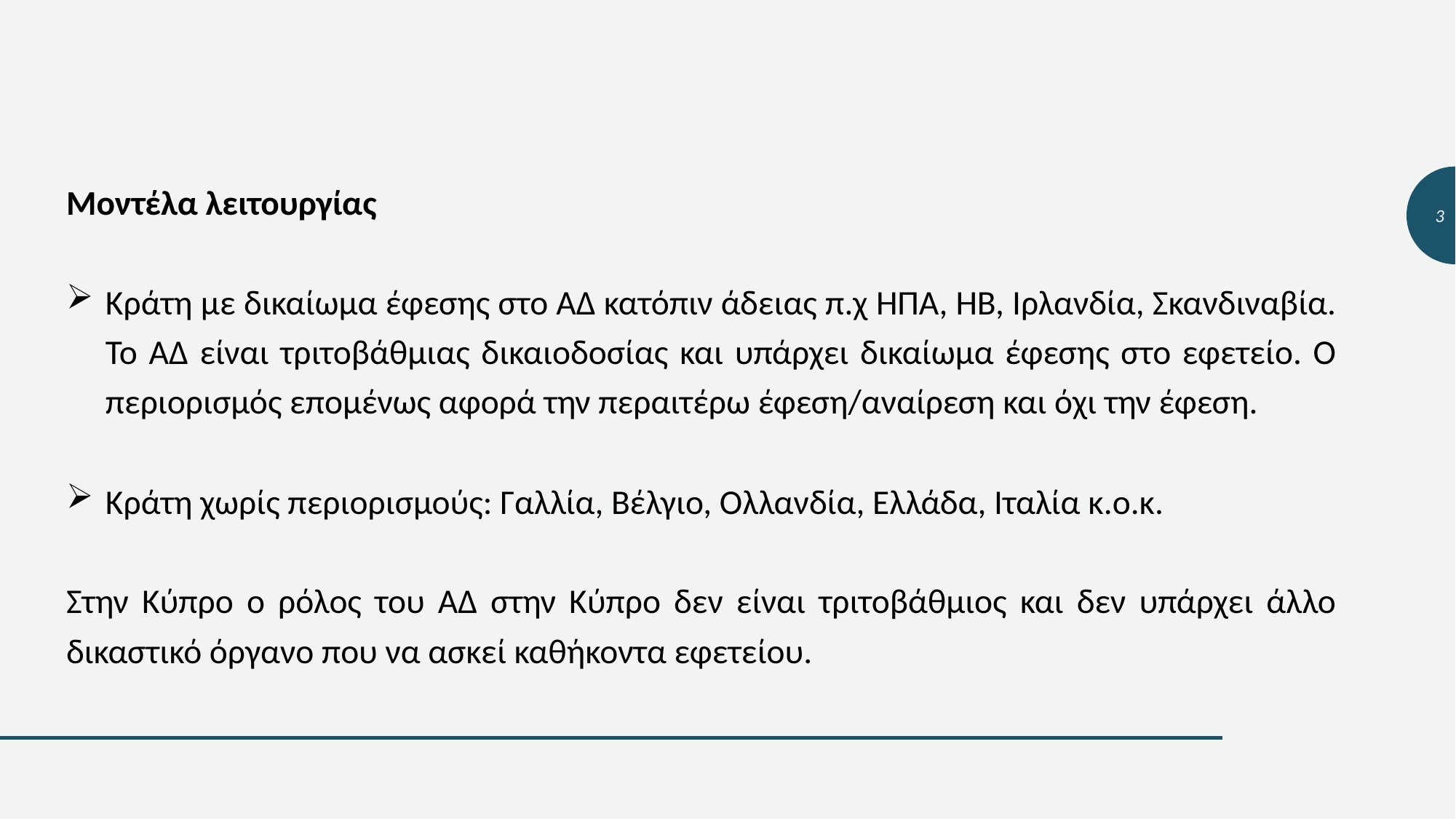

Μοντέλα λειτουργίας

Κράτη με δικαίωμα έφεσης στο ΑΔ κατόπιν άδειας π.χ ΗΠΑ, ΗΒ, Ιρλανδία, Σκανδιναβία. Το ΑΔ είναι τριτοβάθμιας δικαιοδοσίας και υπάρχει δικαίωμα έφεσης στο εφετείο. Ο περιορισμός επομένως αφορά την περαιτέρω έφεση/αναίρεση και όχι την έφεση.

Κράτη χωρίς περιορισμούς: Γαλλία, Βέλγιο, Ολλανδία, Ελλάδα, Ιταλία κ.ο.κ.

Στην Κύπρο ο ρόλος του ΑΔ στην Κύπρο δεν είναι τριτοβάθμιος και δεν υπάρχει άλλο δικαστικό όργανο που να ασκεί καθήκοντα εφετείου.

3